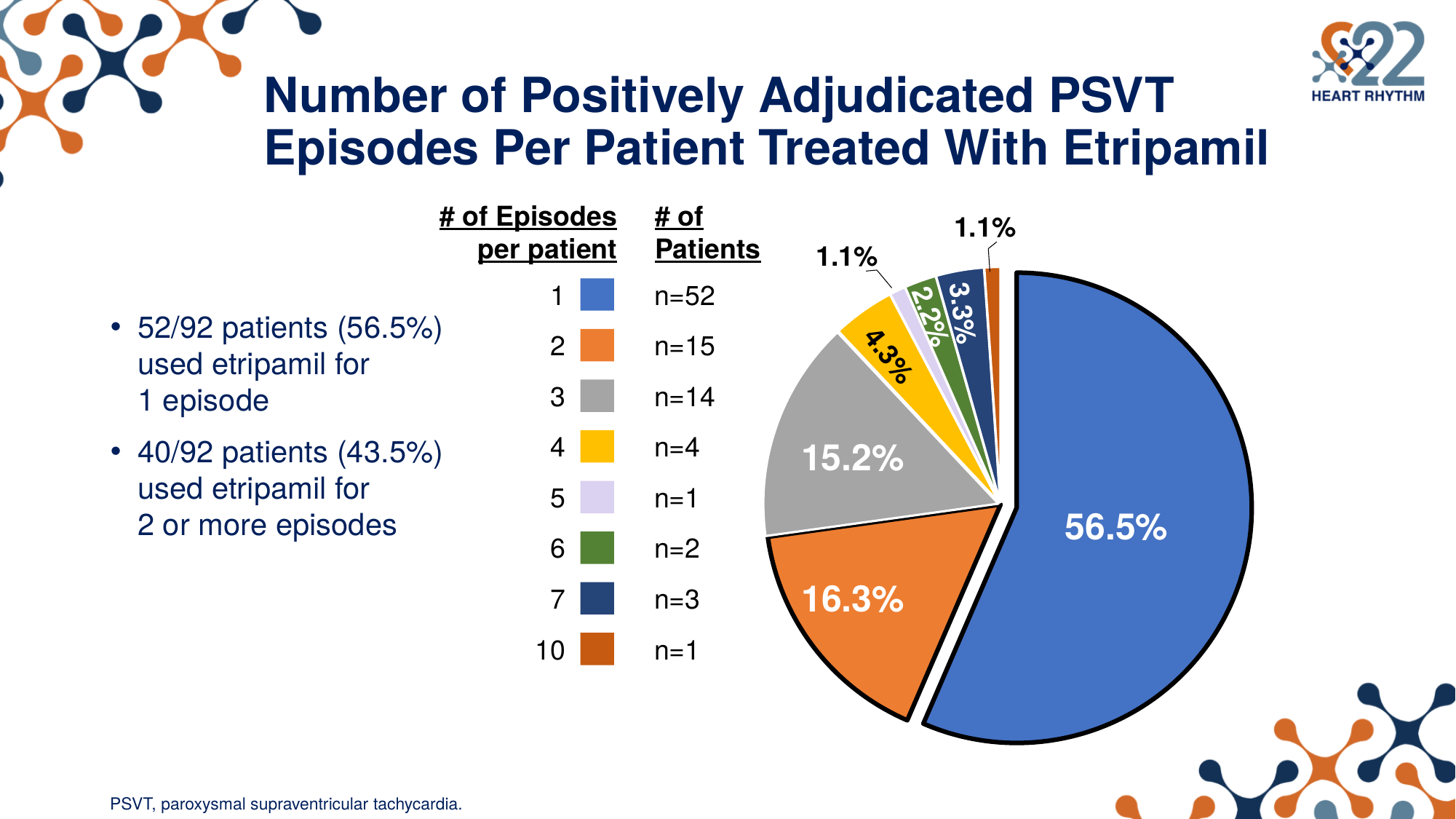

# Number of Positively Adjudicated PSVT Episodes Per Patient Treated With Etripamil
# of Episodes per patient
# of Patients
1
n=52

2
n=15

3
n=14

4
n=4

5
n=1

6
n=2

7
n=3

10
n=1

1.1%
1.1%
3.3%
2.2%
4.3%
15.2%
56.5%
16.3%

### Chart

| Category | Series 1 |
|---|---|
| 1 | 0.565 |
| 2 | 0.163 |
| 3 | 0.152 |
| 4 | 0.043 |
| 5 | 0.011 |
| 6 | 0.022 |
| 7 | 0.033 |
| 8 | 0.0 |
| 9 | 0.0 |
| 10 | 0.011 |
| 11 | 0.0 |
52/92 patients (56.5%) used etripamil for
1 episode
40/92 patients (43.5%) used etripamil for
2 or more episodes

PSVT, paroxysmal supraventricular tachycardia.
9